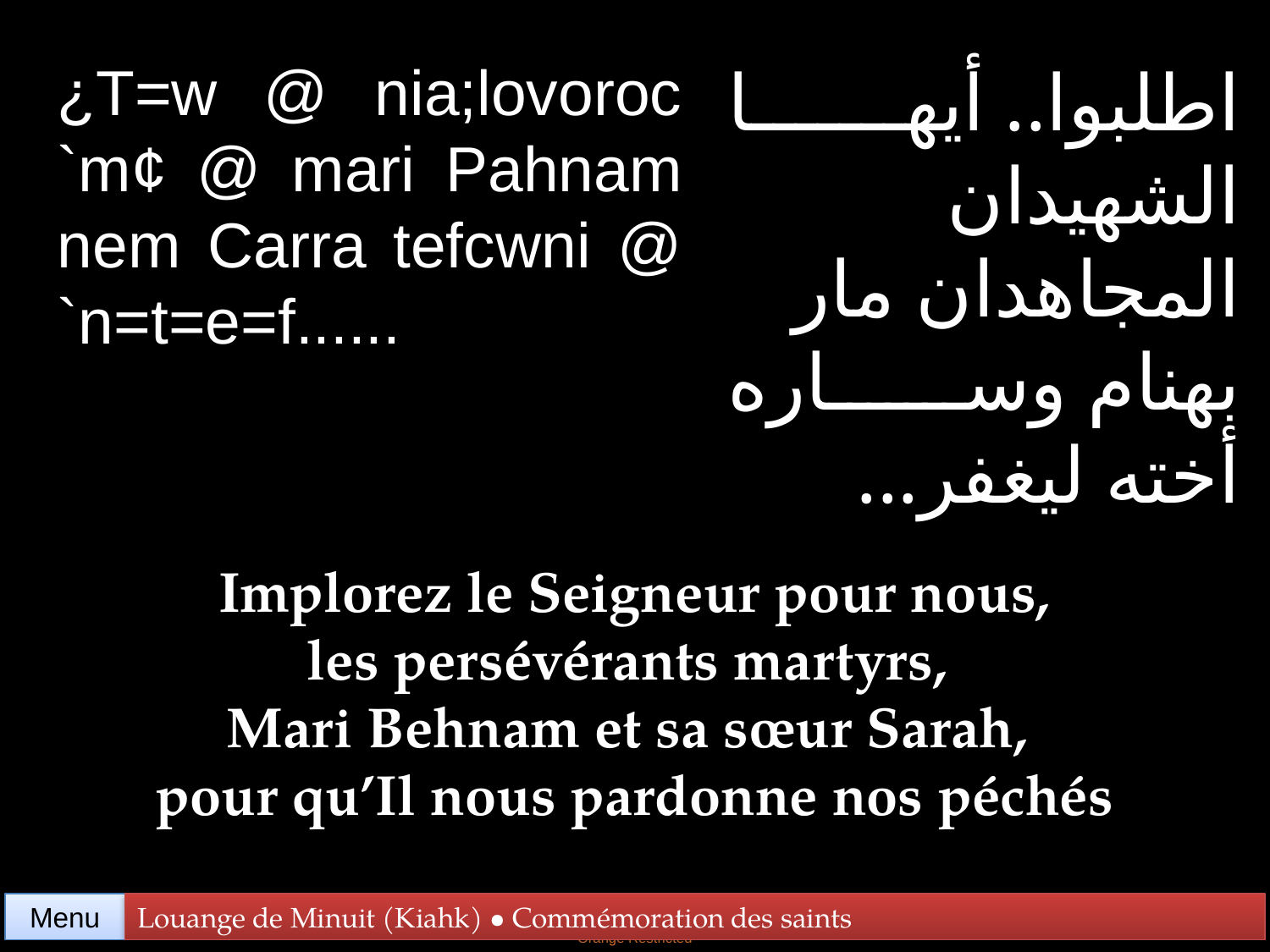

¿T=w @ nia;lovoroc `m¢ @ mari Pahnam nem Carra tefcwni @ `n=t=e=f......
اطلبوا.. أيها الشهيدان المجاهدان مار بهنام وساره أخته ليغفر...
Implorez le Seigneur pour nous,
les persévérants martyrs,
Mari Behnam et sa sœur Sarah,
pour qu’Il nous pardonne nos péchés
Menu
Louange de Minuit (Kiahk) • Commémoration des saints